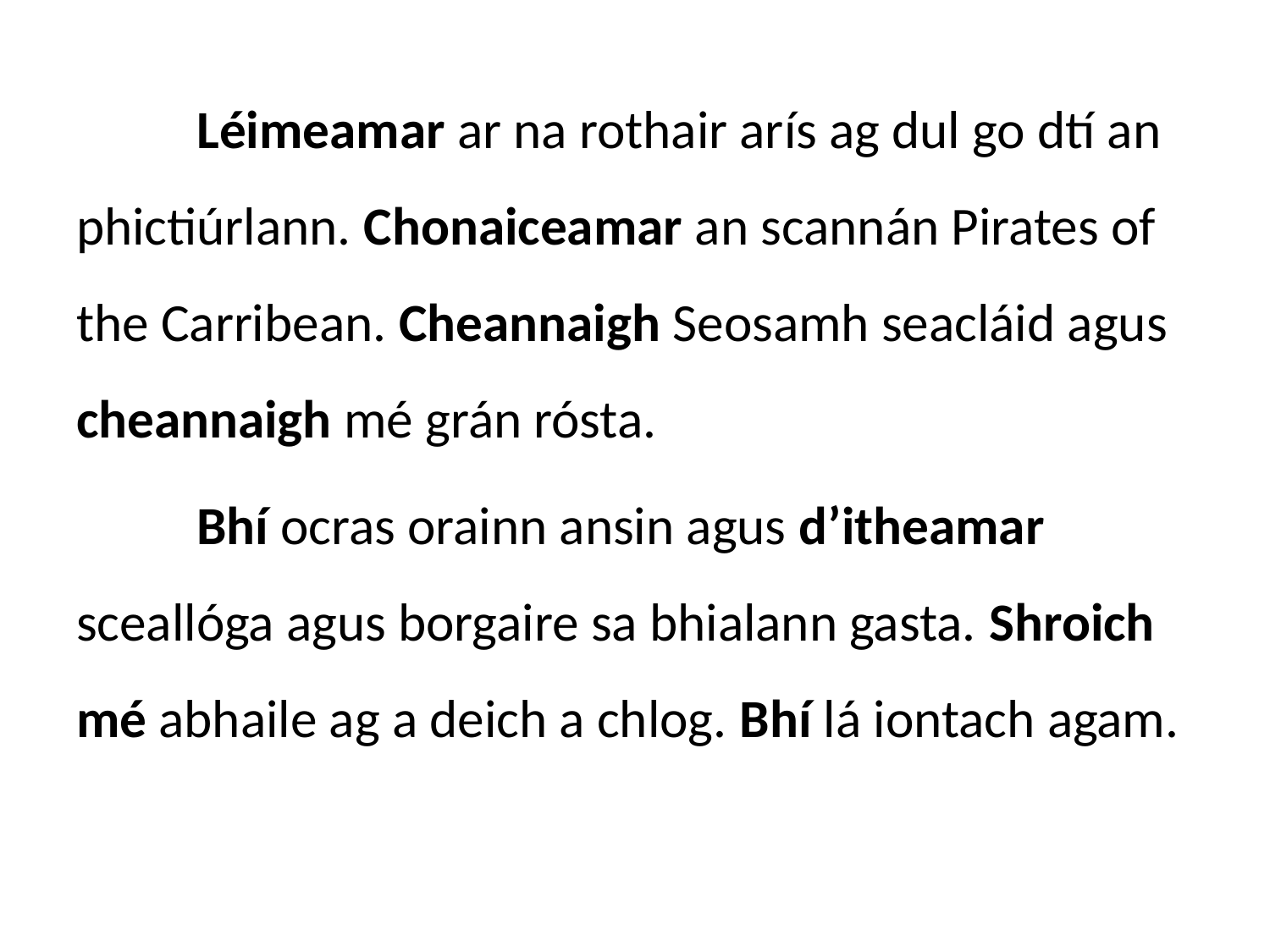

Léimeamar ar na rothair arís ag dul go dtí an phictiúrlann. Chonaiceamar an scannán Pirates of the Carribean. Cheannaigh Seosamh seacláid agus cheannaigh mé grán rósta.
	Bhí ocras orainn ansin agus d’itheamar sceallóga agus borgaire sa bhialann gasta. Shroich mé abhaile ag a deich a chlog. Bhí lá iontach agam.